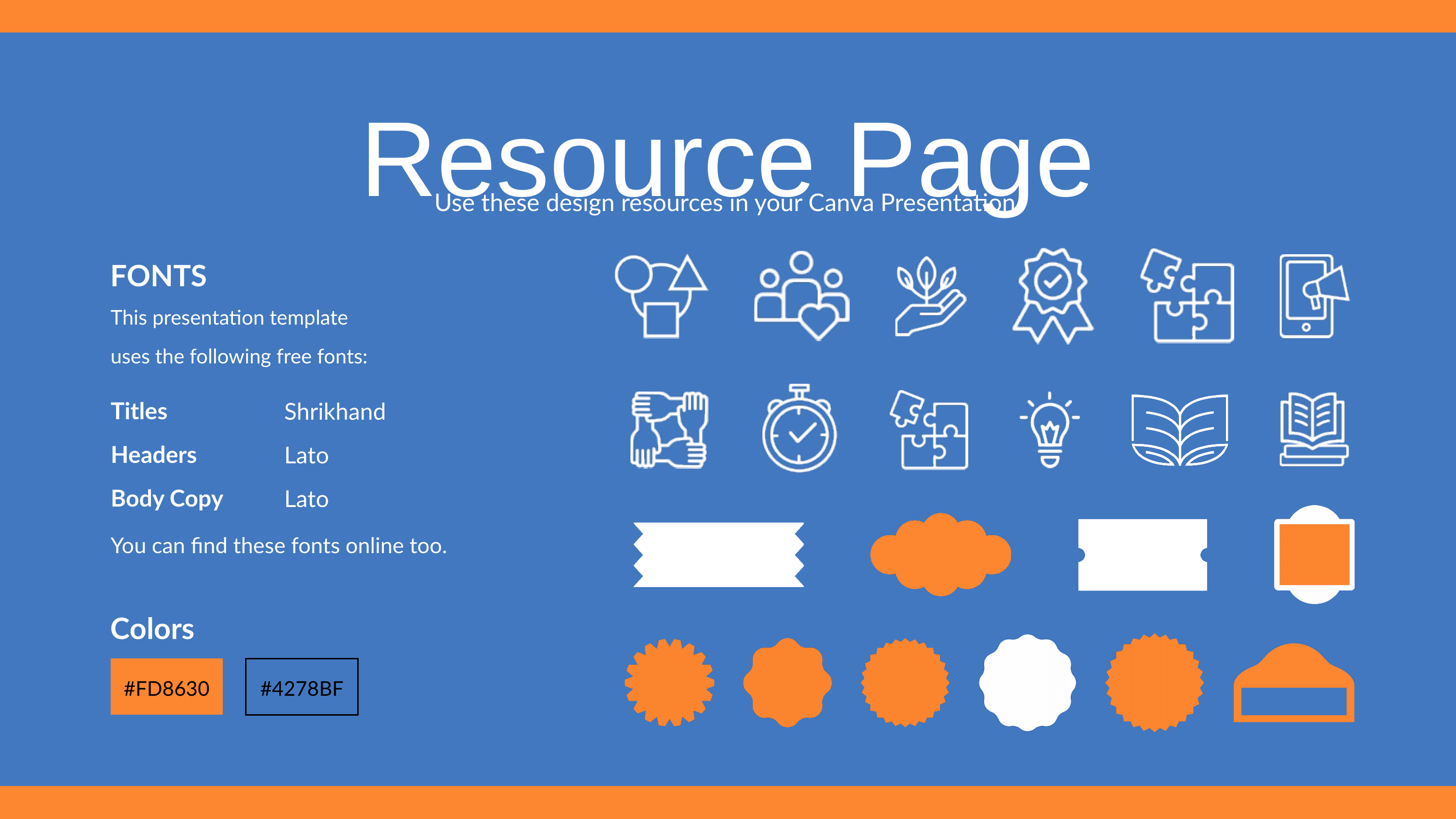

Resource Page

Use these design resources in your Canva Presentation.

FONTS

This presentation template
uses the following free fonts:
Titles
Headers
Body Copy
Shrikhand
Lato
Lato

You can find these fonts online too.
Colors

#FD8630

#4278BF